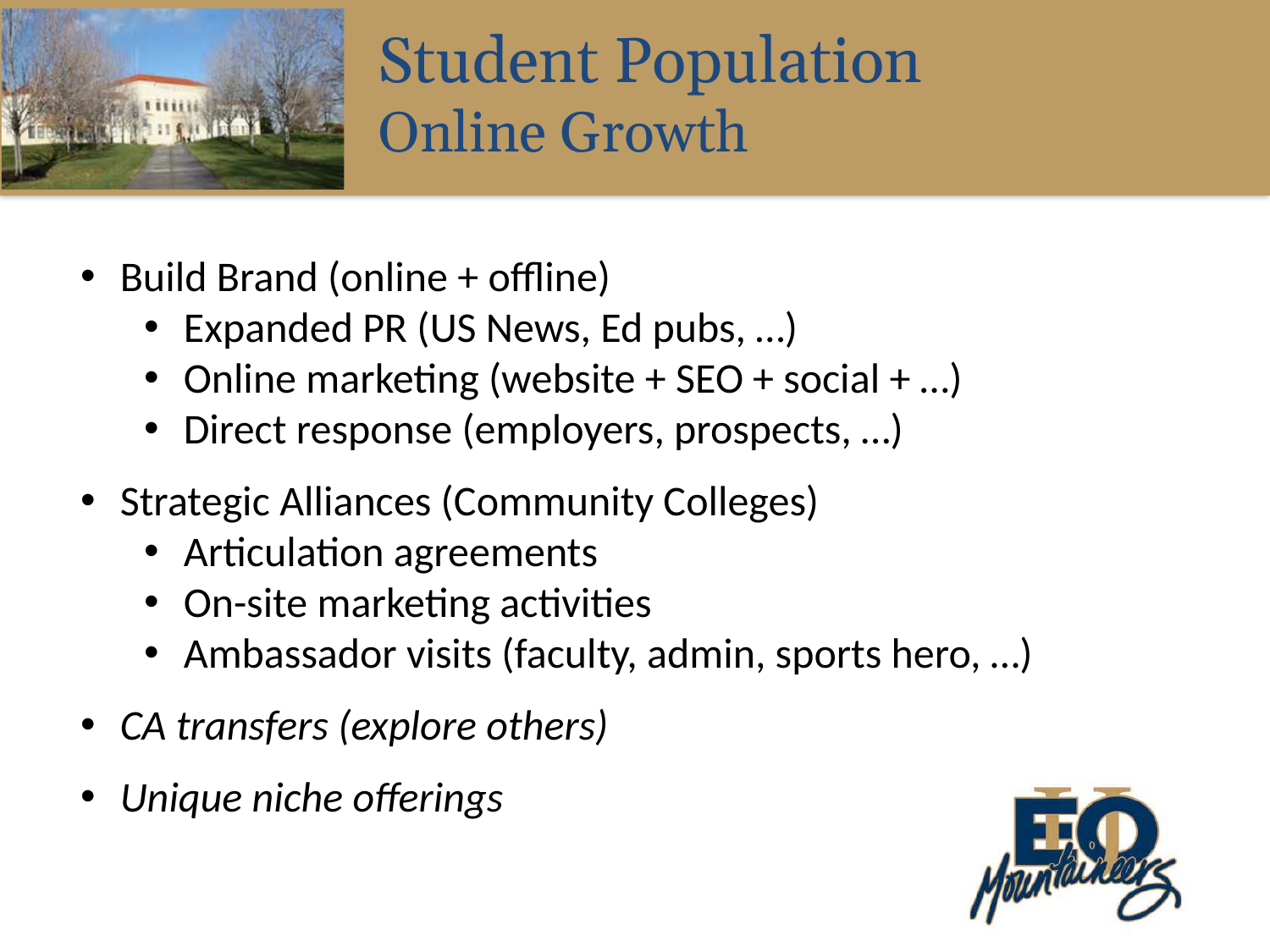

Student Population
Online Growth
Build Brand (online + offline)
Expanded PR (US News, Ed pubs, …)
Online marketing (website + SEO + social + …)
Direct response (employers, prospects, …)
Strategic Alliances (Community Colleges)
Articulation agreements
On-site marketing activities
Ambassador visits (faculty, admin, sports hero, …)
CA transfers (explore others)
Unique niche offerings